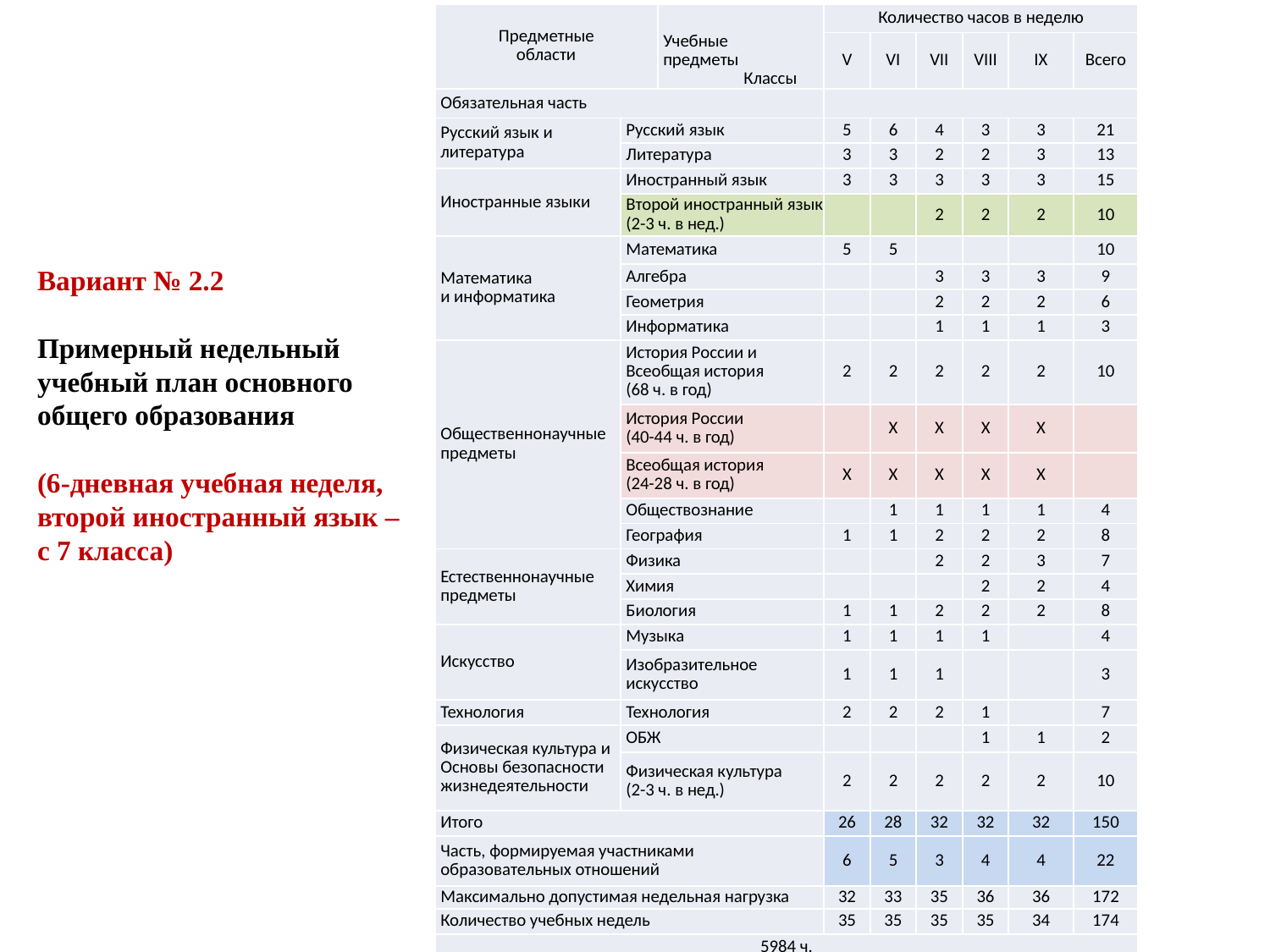

#
| Предметные области |  | Учебные предметы Классы | Количество часов в неделю |  |  |  |  |  |
| --- | --- | --- | --- | --- | --- | --- | --- | --- |
|  |  |  | V | VI | VII | VIII | IX | Всего |
| Обязательная часть |  |  |  |  |  |  |  |  |
| Русский язык и литература | Русский язык |  | 5 | 6 | 4 | 3 | 3 | 21 |
|  | Литература |  | 3 | 3 | 2 | 2 | 3 | 13 |
| Иностранные языки | Иностранный язык |  | 3 | 3 | 3 | 3 | 3 | 15 |
|  | Второй иностранный язык (2-3 ч. в нед.) |  |  |  | 2 | 2 | 2 | 10 |
| Математика и информатика | Математика |  | 5 | 5 |  |  |  | 10 |
|  | Алгебра |  |  |  | 3 | 3 | 3 | 9 |
|  | Геометрия |  |  |  | 2 | 2 | 2 | 6 |
|  | Информатика |  |  |  | 1 | 1 | 1 | 3 |
| Общественно­научные предметы | История России и Всеобщая история (68 ч. в год) |  | 2 | 2 | 2 | 2 | 2 | 10 |
|  | История России (40-44 ч. в год) |  |  | Х | Х | Х | Х |  |
|  | Всеобщая история (24-28 ч. в год) |  | Х | Х | Х | Х | Х |  |
|  | Обществознание |  |  | 1 | 1 | 1 | 1 | 4 |
|  | География |  | 1 | 1 | 2 | 2 | 2 | 8 |
| Естественнонаучные предметы | Физика |  |  |  | 2 | 2 | 3 | 7 |
|  | Химия |  |  |  |  | 2 | 2 | 4 |
|  | Биология |  | 1 | 1 | 2 | 2 | 2 | 8 |
| Искусство | Музыка |  | 1 | 1 | 1 | 1 |  | 4 |
|  | Изобразительное искусство |  | 1 | 1 | 1 |  |  | 3 |
| Технология | Технология |  | 2 | 2 | 2 | 1 |  | 7 |
| Физическая культура и Основы безопасности жизнедеятельности | ОБЖ |  |  |  |  | 1 | 1 | 2 |
|  | Физическая культура (2-3 ч. в нед.) |  | 2 | 2 | 2 | 2 | 2 | 10 |
| Итого |  |  | 26 | 28 | 32 | 32 | 32 | 150 |
| Часть, формируемая участниками образовательных отношений |  |  | 6 | 5 | 3 | 4 | 4 | 22 |
| Максимально допустимая недельная нагрузка |  |  | 32 | 33 | 35 | 36 | 36 | 172 |
| Количество учебных недель |  |  | 35 | 35 | 35 | 35 | 34 | 174 |
| 5984 ч. |  |  |  |  |  |  |  |  |
Вариант № 2.2

Примерный недельный учебный план основного общего образования

(6-дневная учебная неделя, второй иностранный язык – с 7 класса)